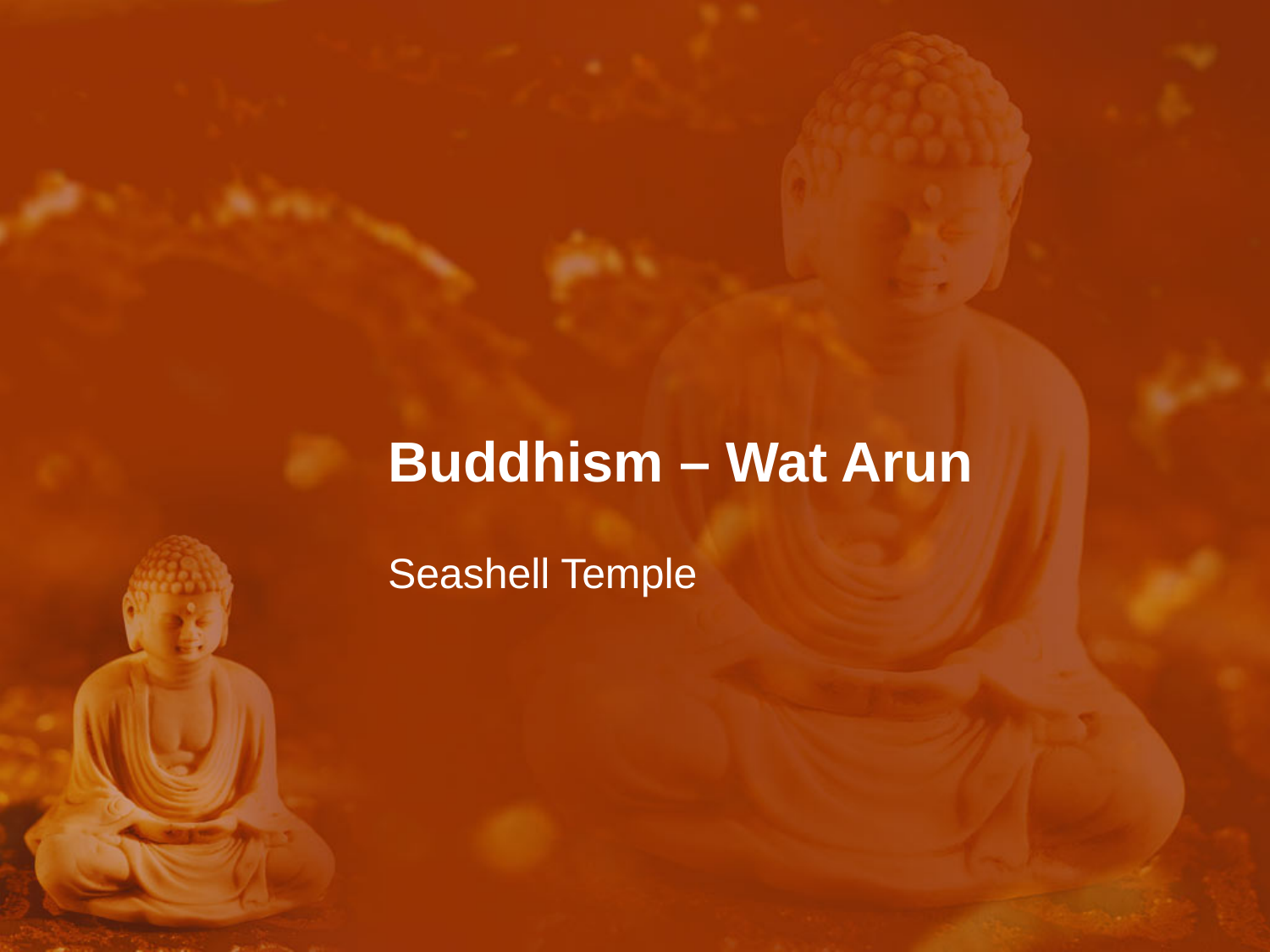

# Buddhism – Wat Arun
Seashell Temple